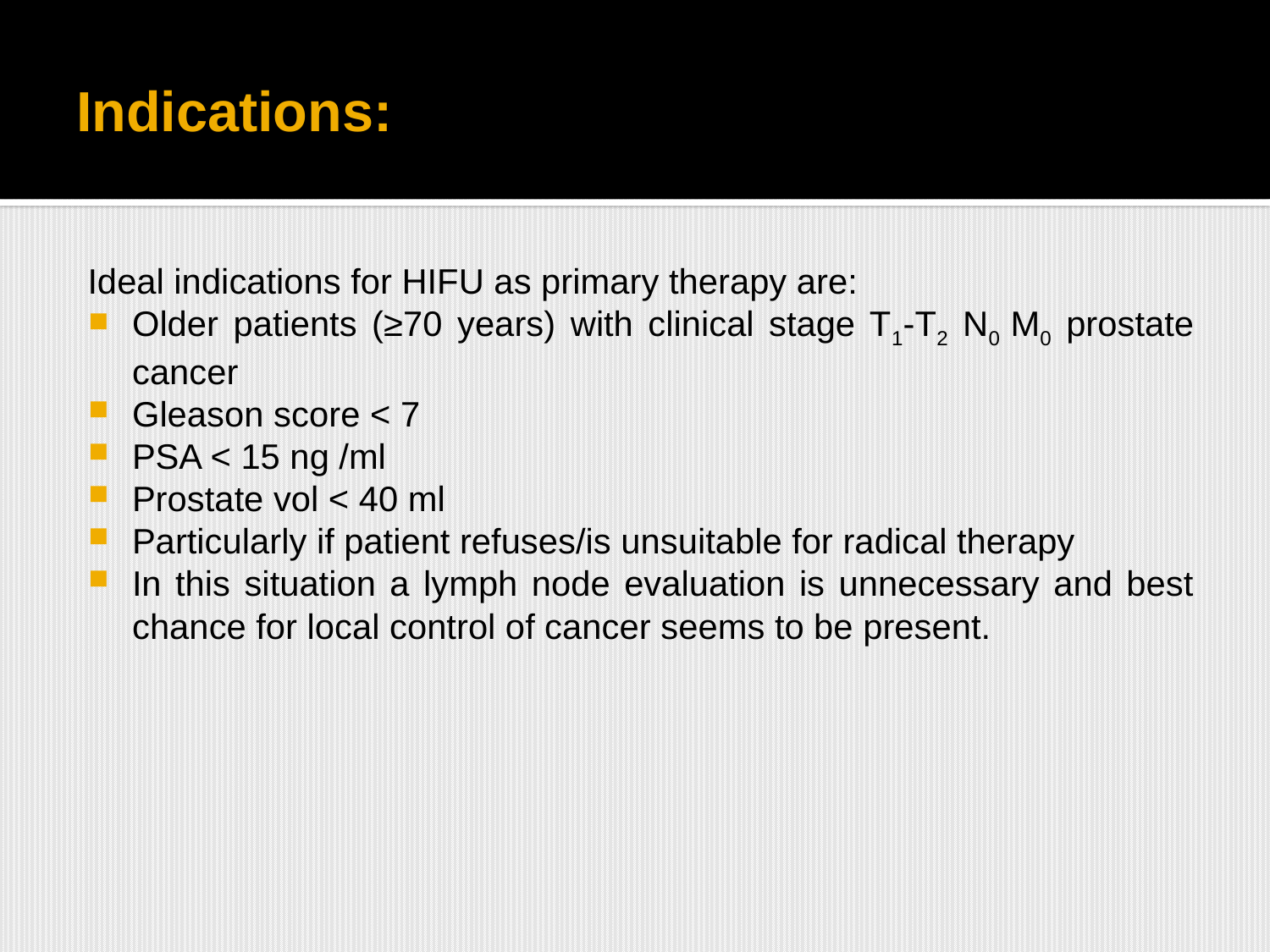

# Indications:
Ideal indications for HIFU as primary therapy are:
Older patients (≥70 years) with clinical stage T1-T2 N0 M0 prostate cancer
Gleason score < 7
PSA < 15 ng /ml
Prostate vol < 40 ml
Particularly if patient refuses/is unsuitable for radical therapy
In this situation a lymph node evaluation is unnecessary and best chance for local control of cancer seems to be present.